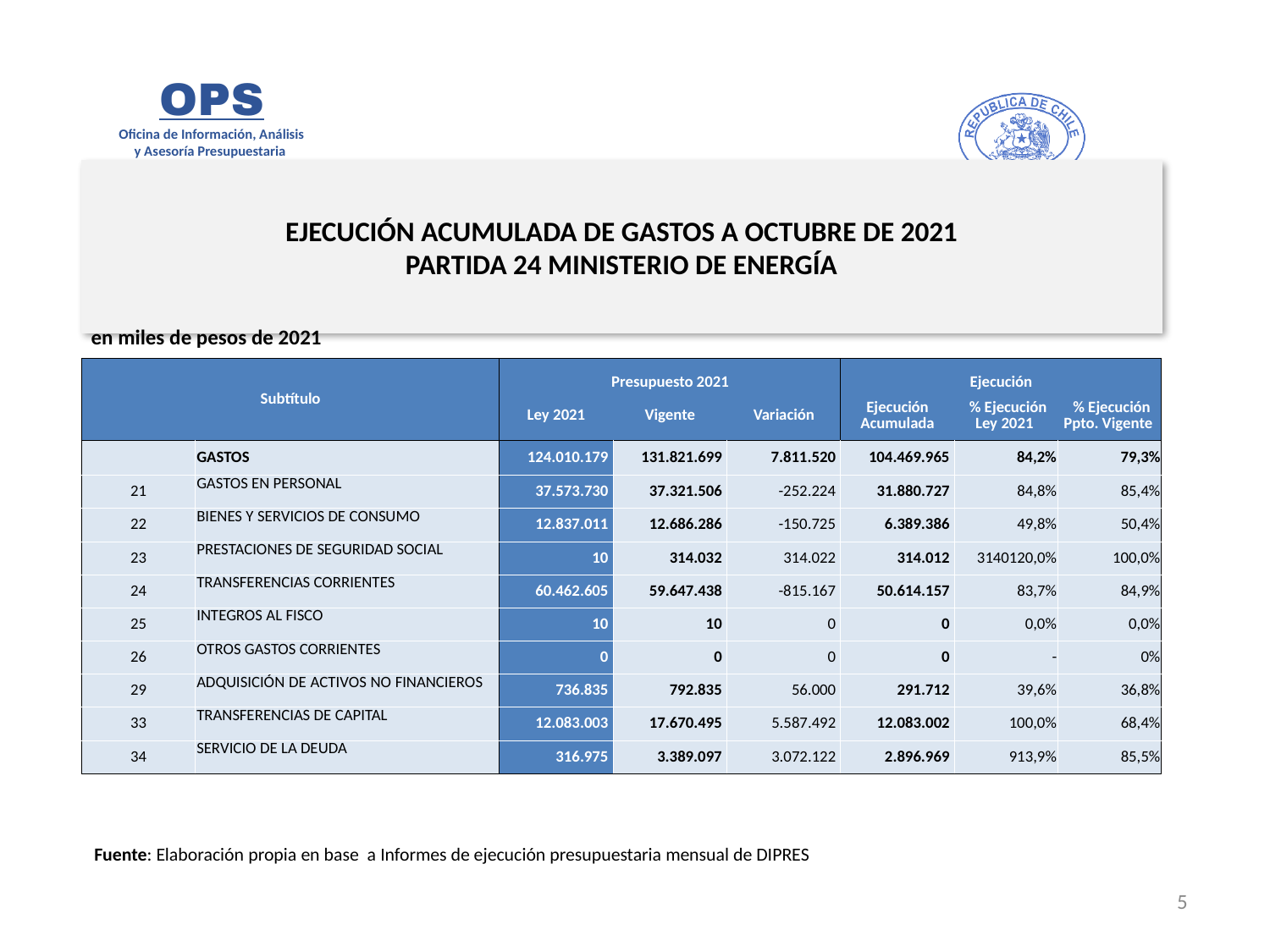

# EJECUCIÓN ACUMULADA DE GASTOS A OCTUBRE DE 2021 PARTIDA 24 MINISTERIO DE ENERGÍA
en miles de pesos de 2021
| Subtítulo |  | Presupuesto 2021 |  |  | Ejecución |  |  |
| --- | --- | --- | --- | --- | --- | --- | --- |
|  |  | Ley 2021 | Vigente | Variación | Ejecución Acumulada | % Ejecución Ley 2021 | % Ejecución Ppto. Vigente |
|  | GASTOS | 124.010.179 | 131.821.699 | 7.811.520 | 104.469.965 | 84,2% | 79,3% |
| 21 | GASTOS EN PERSONAL | 37.573.730 | 37.321.506 | -252.224 | 31.880.727 | 84,8% | 85,4% |
| 22 | BIENES Y SERVICIOS DE CONSUMO | 12.837.011 | 12.686.286 | -150.725 | 6.389.386 | 49,8% | 50,4% |
| 23 | PRESTACIONES DE SEGURIDAD SOCIAL | 10 | 314.032 | 314.022 | 314.012 | 3140120,0% | 100,0% |
| 24 | TRANSFERENCIAS CORRIENTES | 60.462.605 | 59.647.438 | -815.167 | 50.614.157 | 83,7% | 84,9% |
| 25 | INTEGROS AL FISCO | 10 | 10 | 0 | 0 | 0,0% | 0,0% |
| 26 | OTROS GASTOS CORRIENTES | 0 | 0 | 0 | 0 | - | 0% |
| 29 | ADQUISICIÓN DE ACTIVOS NO FINANCIEROS | 736.835 | 792.835 | 56.000 | 291.712 | 39,6% | 36,8% |
| 33 | TRANSFERENCIAS DE CAPITAL | 12.083.003 | 17.670.495 | 5.587.492 | 12.083.002 | 100,0% | 68,4% |
| 34 | SERVICIO DE LA DEUDA | 316.975 | 3.389.097 | 3.072.122 | 2.896.969 | 913,9% | 85,5% |
Fuente: Elaboración propia en base  a Informes de ejecución presupuestaria mensual de DIPRES
5